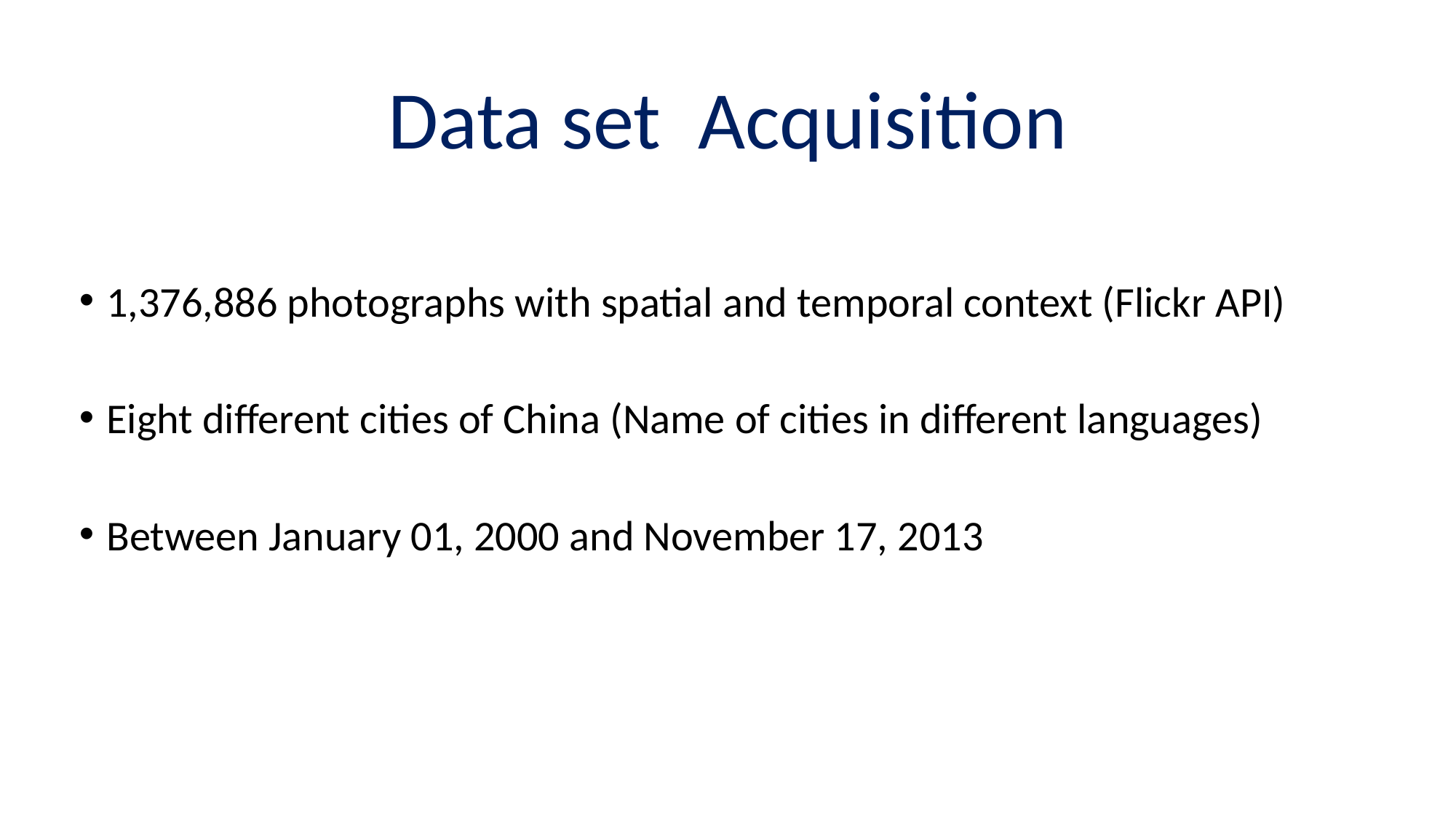

# Data set  Acquisition
1,376,886 photographs with spatial and temporal context (Flickr API)
Eight different cities of China (Name of cities in different languages)
Between January 01, 2000 and November 17, 2013